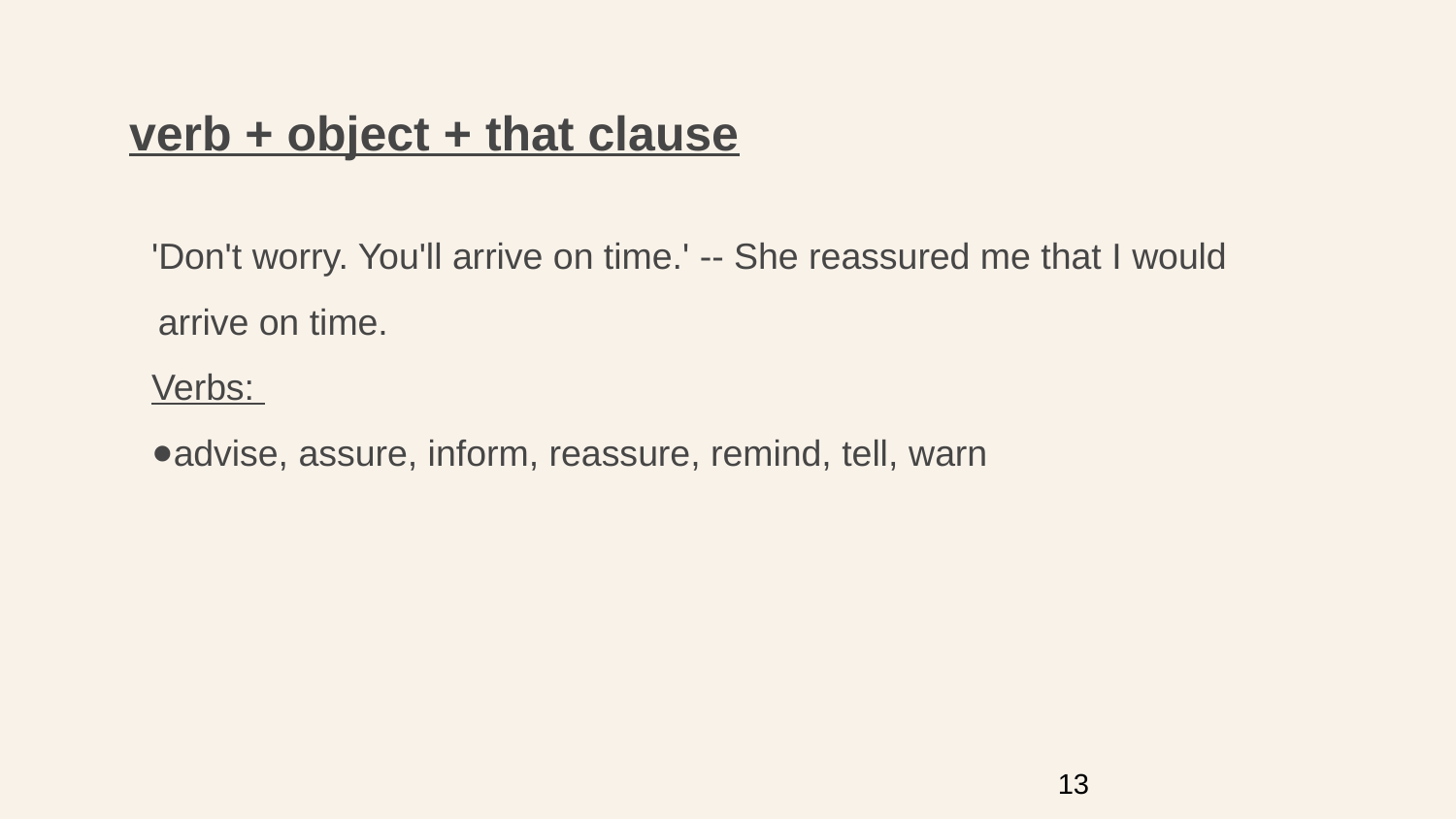

# verb + object + that clause
'Don't worry. You'll arrive on time.' -- She reassured me that I would arrive on time.
Verbs:
advise, assure, inform, reassure, remind, tell, warn
13